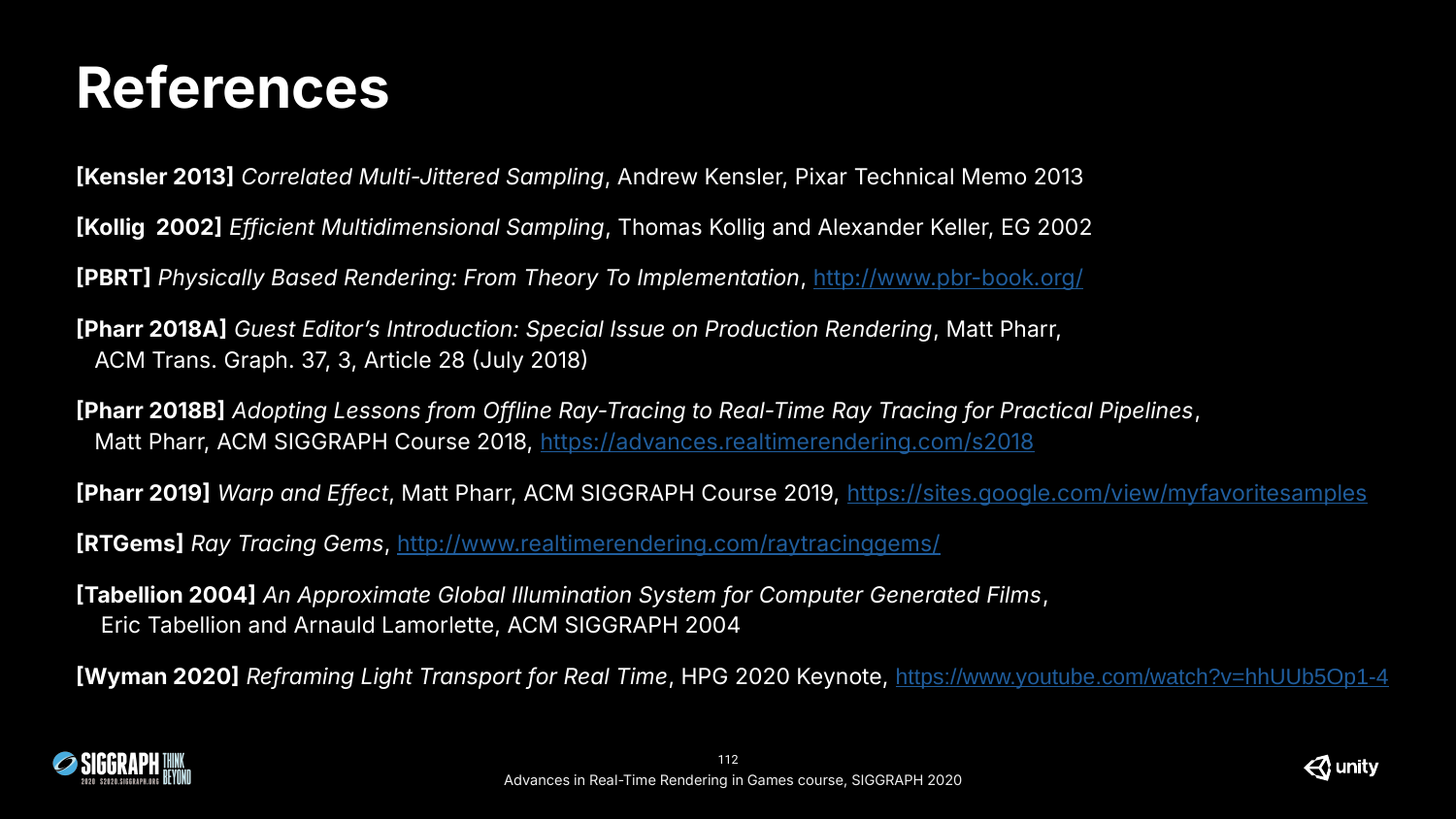

# References
[Kensler 2013] Correlated Multi-Jittered Sampling, Andrew Kensler, Pixar Technical Memo 2013
[Kollig  2002] Efficient Multidimensional Sampling, Thomas Kollig and Alexander Keller, EG 2002
[PBRT] Physically Based Rendering: From Theory To Implementation, http://www.pbr-book.org/
[Pharr 2018A] Guest Editor’s Introduction: Special Issue on Production Rendering, Matt Pharr,
   ACM Trans. Graph. 37, 3, Article 28 (July 2018)
[Pharr 2018B] Adopting Lessons from Offline Ray-Tracing to Real-Time Ray Tracing for Practical Pipelines,
   Matt Pharr, ACM SIGGRAPH Course 2018, https://advances.realtimerendering.com/s2018
[Pharr 2019] Warp and Effect, Matt Pharr, ACM SIGGRAPH Course 2019, https://sites.google.com/view/myfavoritesamples
[RTGems] Ray Tracing Gems, http://www.realtimerendering.com/raytracinggems/
[Tabellion 2004] An Approximate Global Illumination System for Computer Generated Films,
    Eric Tabellion and Arnauld Lamorlette, ACM SIGGRAPH 2004
[Wyman 2020] Reframing Light Transport for Real Time, HPG 2020 Keynote, https://www.youtube.com/watch?v=hhUUb5Op1-4
112